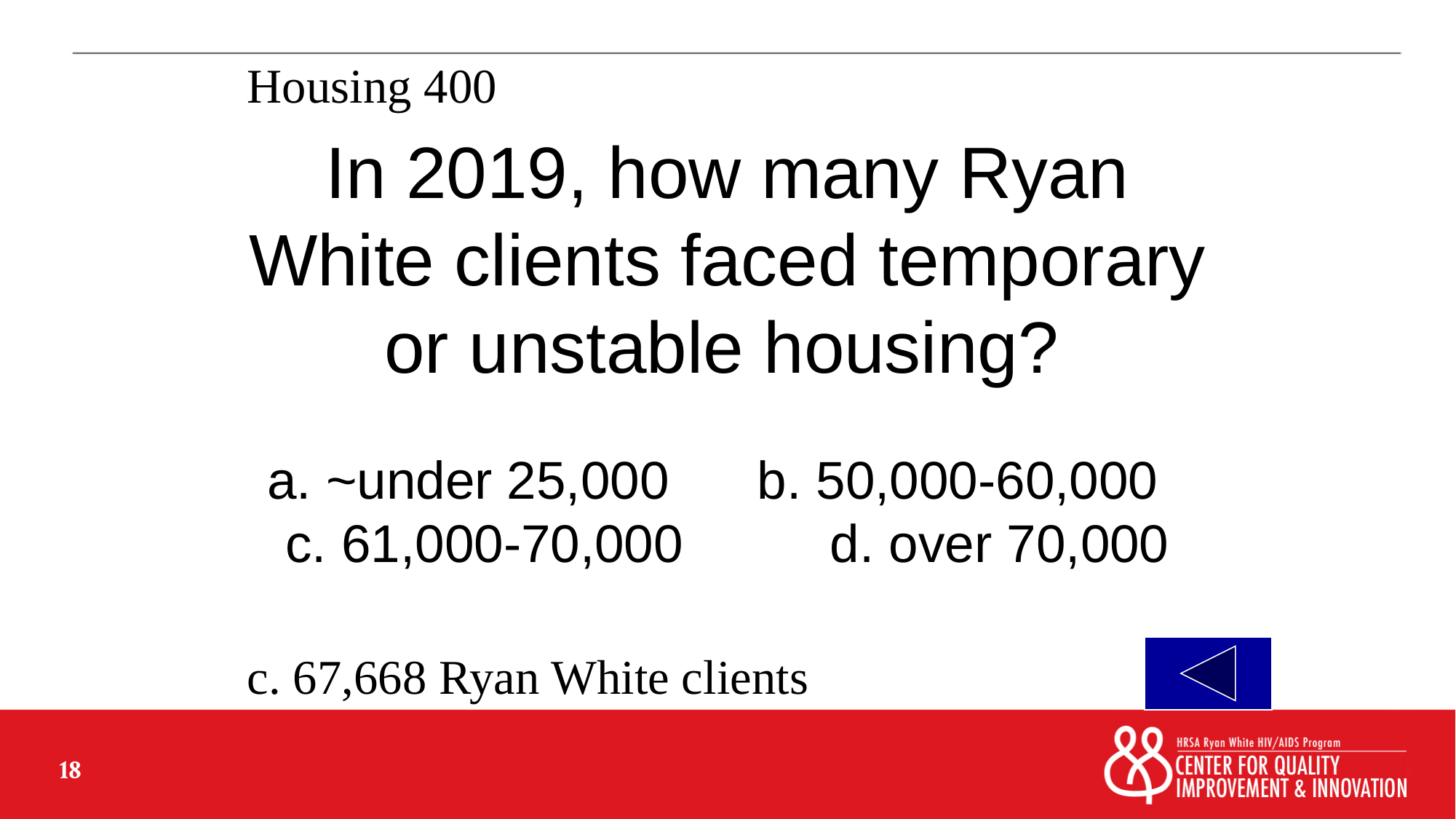

Housing 400
# In 2019, how many Ryan White clients faced temporary or unstable housing? a. ~under 25,000      b. 50,000-60,000   c. 61,000-70,000          d. over 70,000

c. 67,668 Ryan White clients